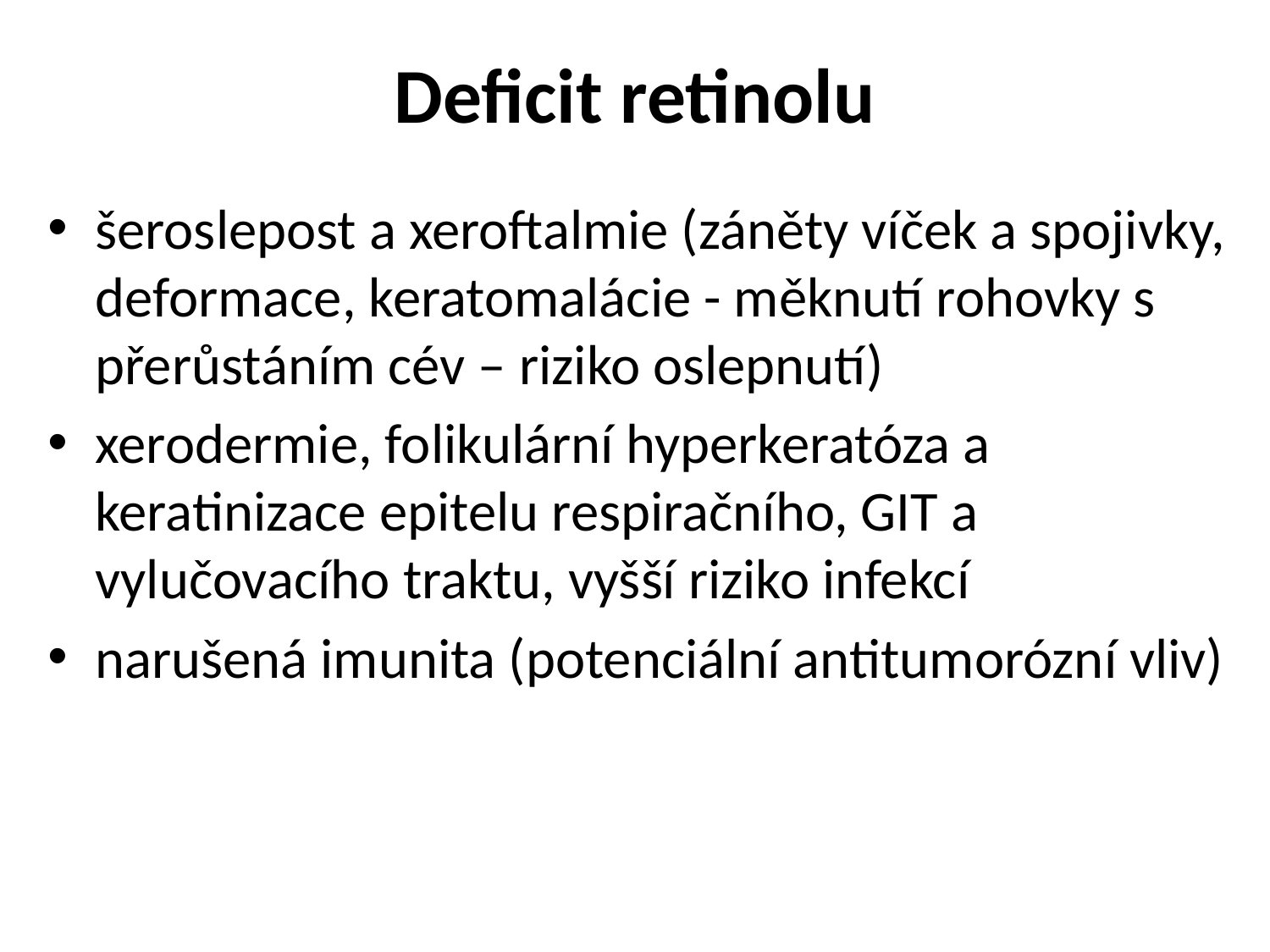

# Deficit retinolu
šeroslepost a xeroftalmie (záněty víček a spojivky, deformace, keratomalácie - měknutí rohovky s přerůstáním cév – riziko oslepnutí)
xerodermie, folikulární hyperkeratóza a keratinizace epitelu respiračního, GIT a vylučovacího traktu, vyšší riziko infekcí
narušená imunita (potenciální antitumorózní vliv)